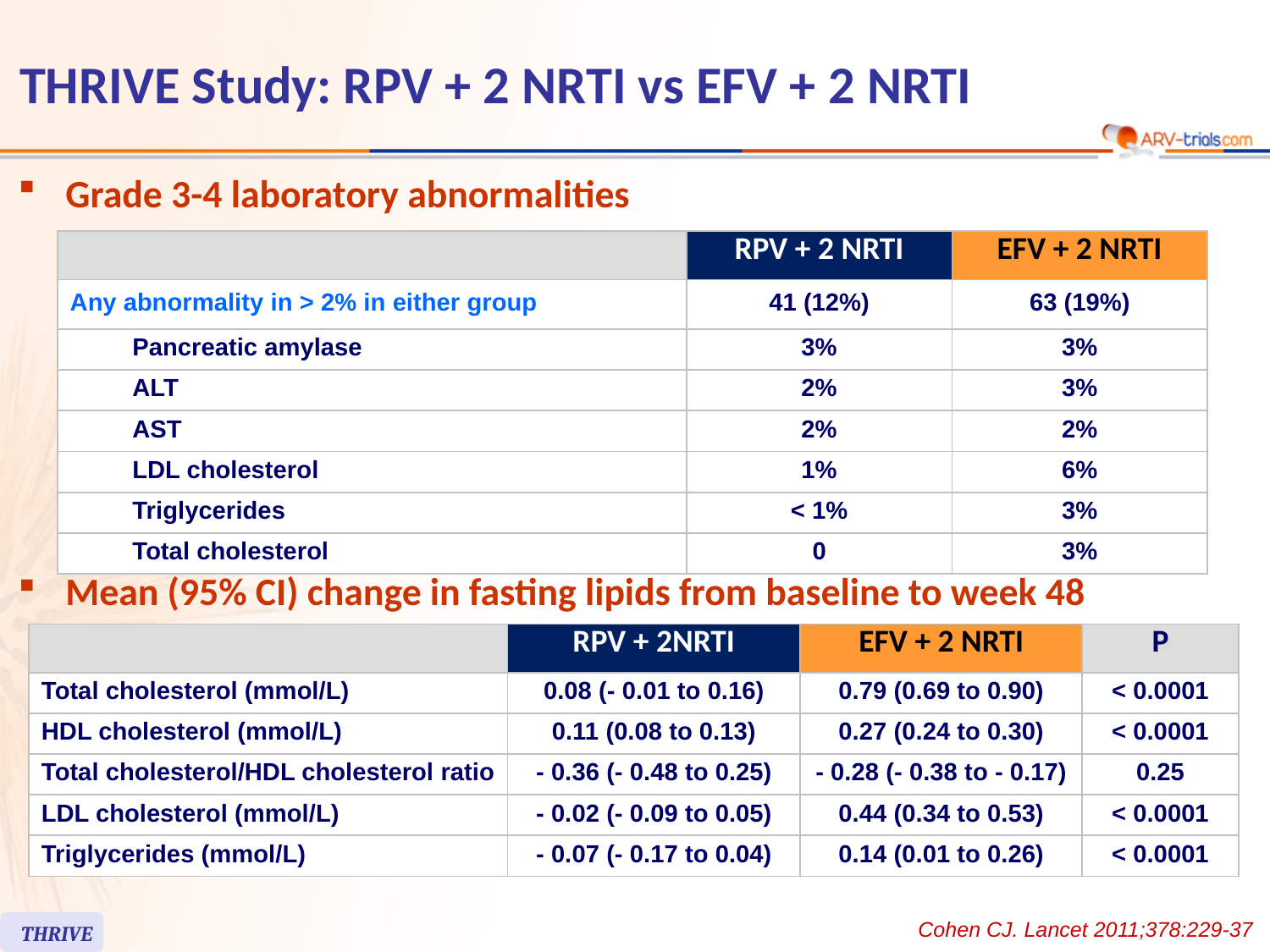

THRIVE Study: RPV + 2 NRTI vs EFV + 2 NRTI
Grade 3-4 laboratory abnormalities
|  |  | RPV + 2 NRTI | EFV + 2 NRTI |
| --- | --- | --- | --- |
| Any abnormality in > 2% in either group |  | 41 (12%) | 63 (19%) |
|  | Pancreatic amylase | 3% | 3% |
|  | ALT | 2% | 3% |
|  | AST | 2% | 2% |
|  | LDL cholesterol | 1% | 6% |
|  | Triglycerides | < 1% | 3% |
|  | Total cholesterol | 0 | 3% |
Mean (95% CI) change in fasting lipids from baseline to week 48
|  | RPV + 2NRTI | EFV + 2 NRTI | P |
| --- | --- | --- | --- |
| Total cholesterol (mmol/L) | 0.08 (- 0.01 to 0.16) | 0.79 (0.69 to 0.90) | < 0.0001 |
| HDL cholesterol (mmol/L) | 0.11 (0.08 to 0.13) | 0.27 (0.24 to 0.30) | < 0.0001 |
| Total cholesterol/HDL cholesterol ratio | - 0.36 (- 0.48 to 0.25) | - 0.28 (- 0.38 to - 0.17) | 0.25 |
| LDL cholesterol (mmol/L) | - 0.02 (- 0.09 to 0.05) | 0.44 (0.34 to 0.53) | < 0.0001 |
| Triglycerides (mmol/L) | - 0.07 (- 0.17 to 0.04) | 0.14 (0.01 to 0.26) | < 0.0001 |
Cohen CJ. Lancet 2011;378:229-37

THRIVE